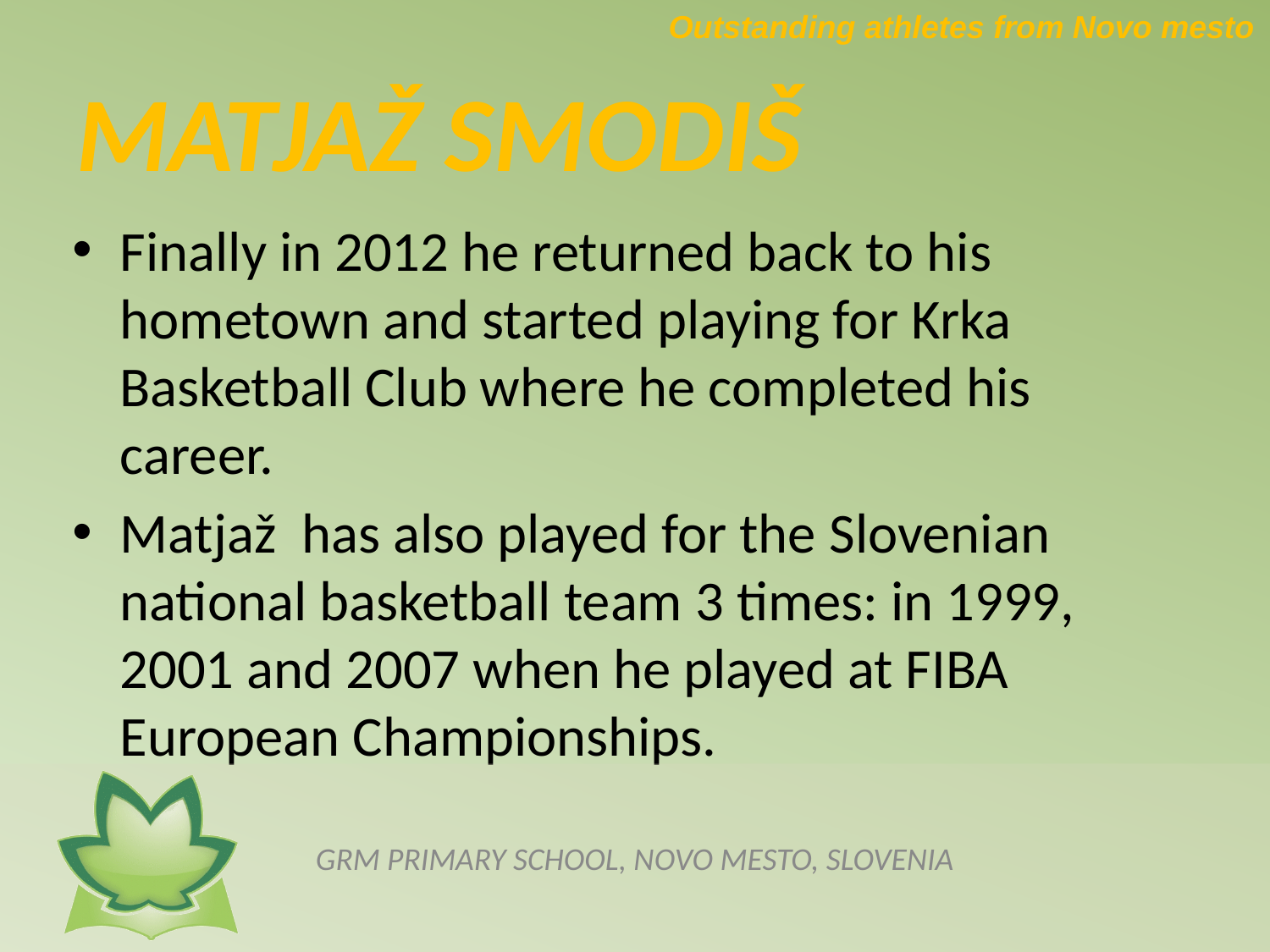

Outstanding athletes from Novo mesto
# MATJAŽ SMODIŠ
Finally in 2012 he returned back to his hometown and started playing for Krka Basketball Club where he completed his career.
Matjaž  has also played for the Slovenian national basketball team 3 times: in 1999, 2001 and 2007 when he played at FIBA European Championships.
GRM PRIMARY SCHOOL, NOVO MESTO, SLOVENIA